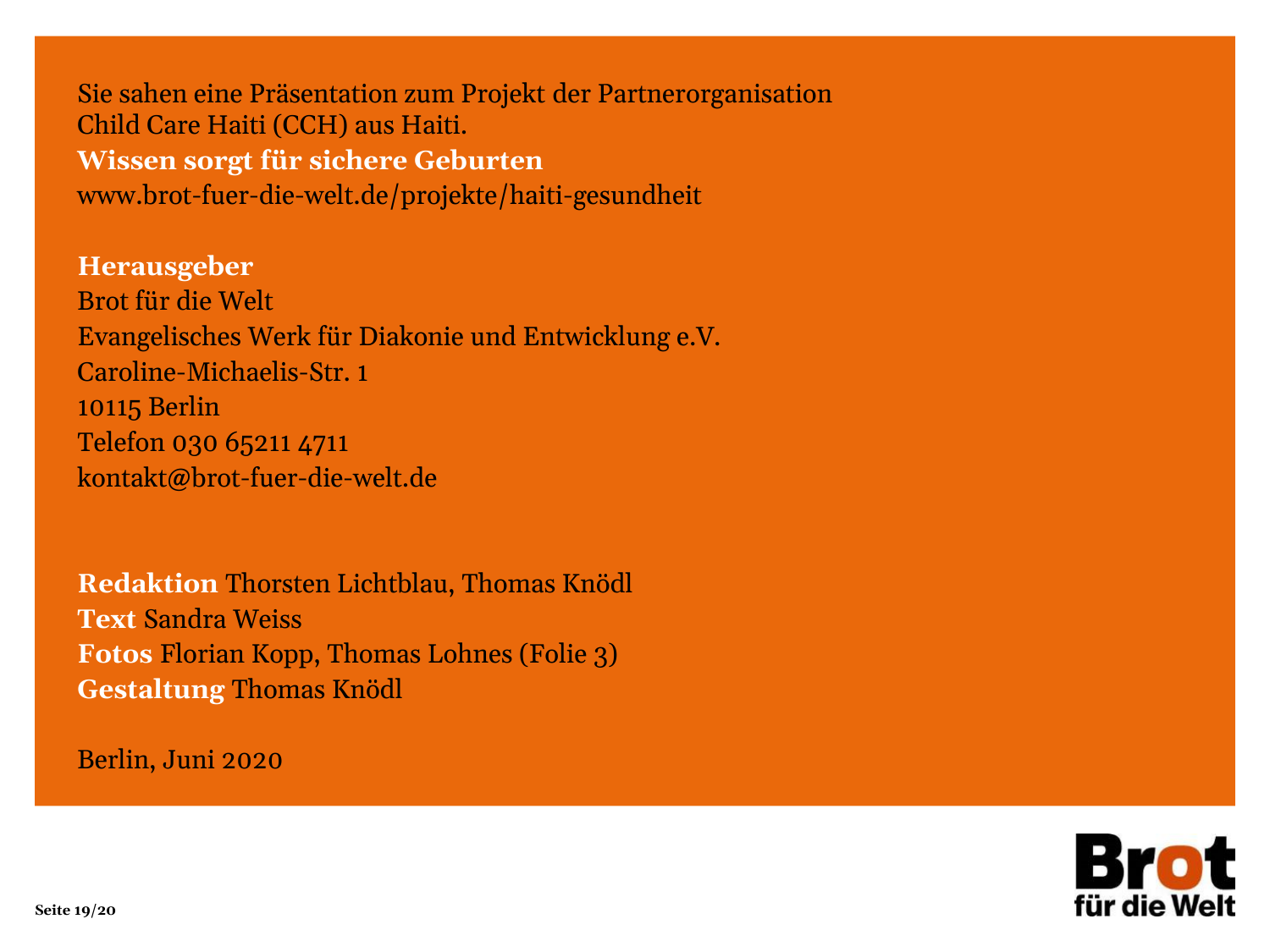

Sie sahen eine Präsentation zum Projekt der Partnerorganisation
Child Care Haiti (CCH) aus Haiti.
Wissen sorgt für sichere Geburten
www.brot-fuer-die-welt.de/projekte/haiti-gesundheit

Herausgeber
Brot für die Welt
Evangelisches Werk für Diakonie und Entwicklung e.V.
Caroline-Michaelis-Str. 1
10115 Berlin
Telefon 030 65211 4711
kontakt@brot-fuer-die-welt.de

Redaktion Thorsten Lichtblau, Thomas Knödl
Text Sandra Weiss
Fotos Florian Kopp, Thomas Lohnes (Folie 3)
Gestaltung Thomas Knödl

Berlin, Juni 2020